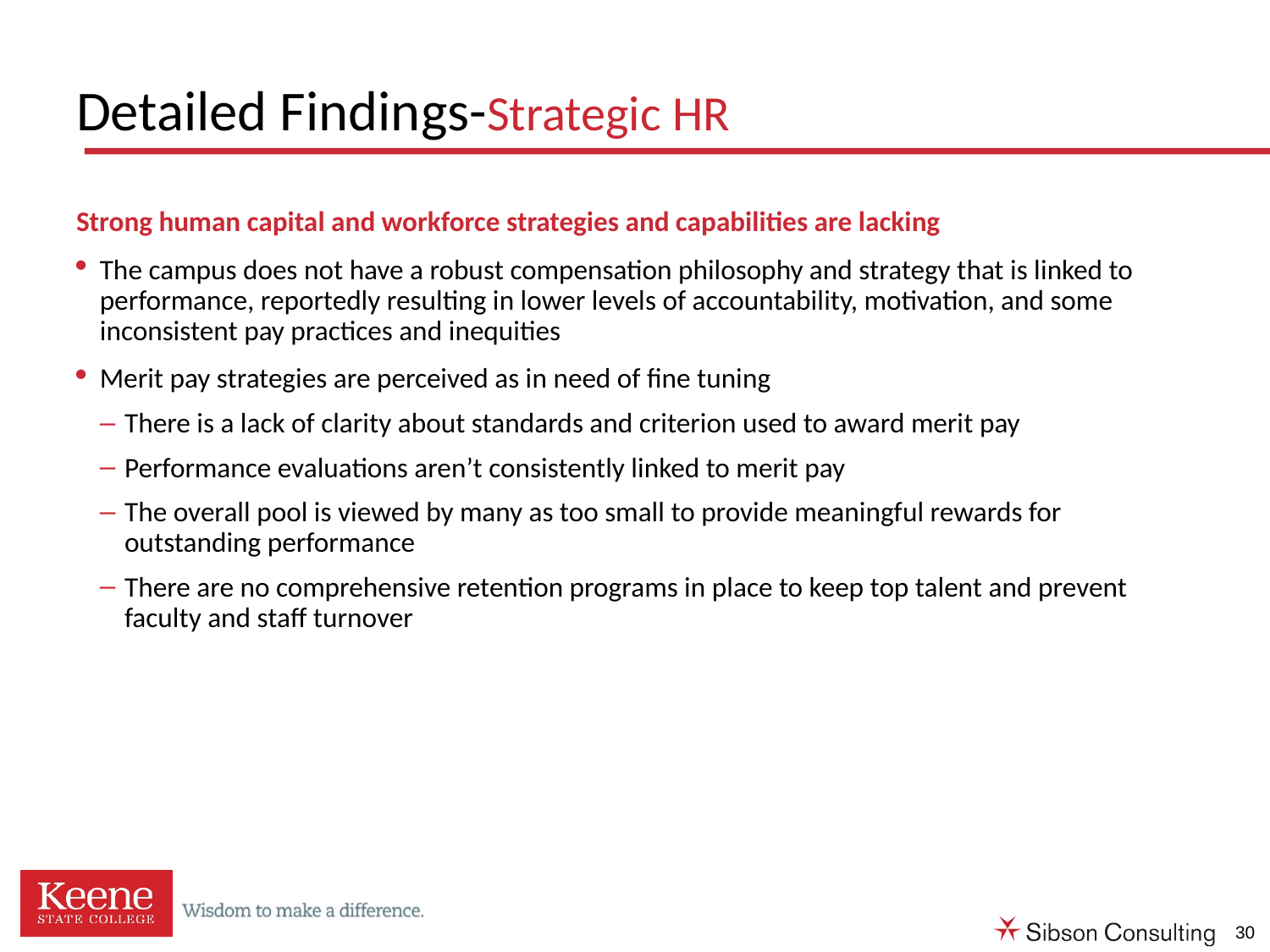

# Detailed Findings-Strategic HR
Strong human capital and workforce strategies and capabilities are lacking
The campus does not have a robust compensation philosophy and strategy that is linked to performance, reportedly resulting in lower levels of accountability, motivation, and some inconsistent pay practices and inequities
Merit pay strategies are perceived as in need of fine tuning
There is a lack of clarity about standards and criterion used to award merit pay
Performance evaluations aren’t consistently linked to merit pay
The overall pool is viewed by many as too small to provide meaningful rewards for outstanding performance
There are no comprehensive retention programs in place to keep top talent and prevent faculty and staff turnover